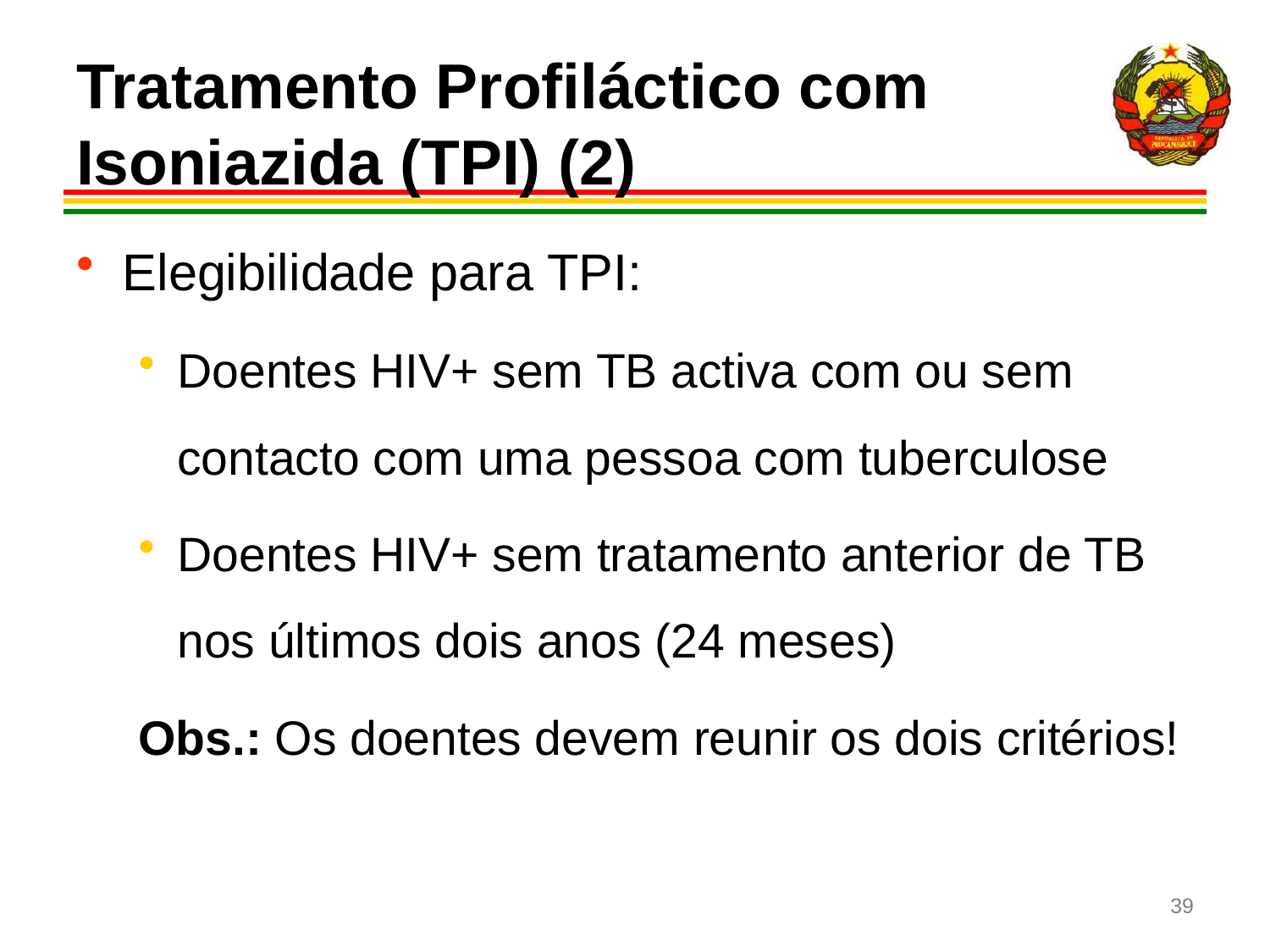

# Tratamento Profiláctico com Isoniazida (TPI) (2)
Elegibilidade para TPI:
Doentes HIV+ sem TB activa com ou sem contacto com uma pessoa com tuberculose
Doentes HIV+ sem tratamento anterior de TB nos últimos dois anos (24 meses)
Obs.: Os doentes devem reunir os dois critérios!